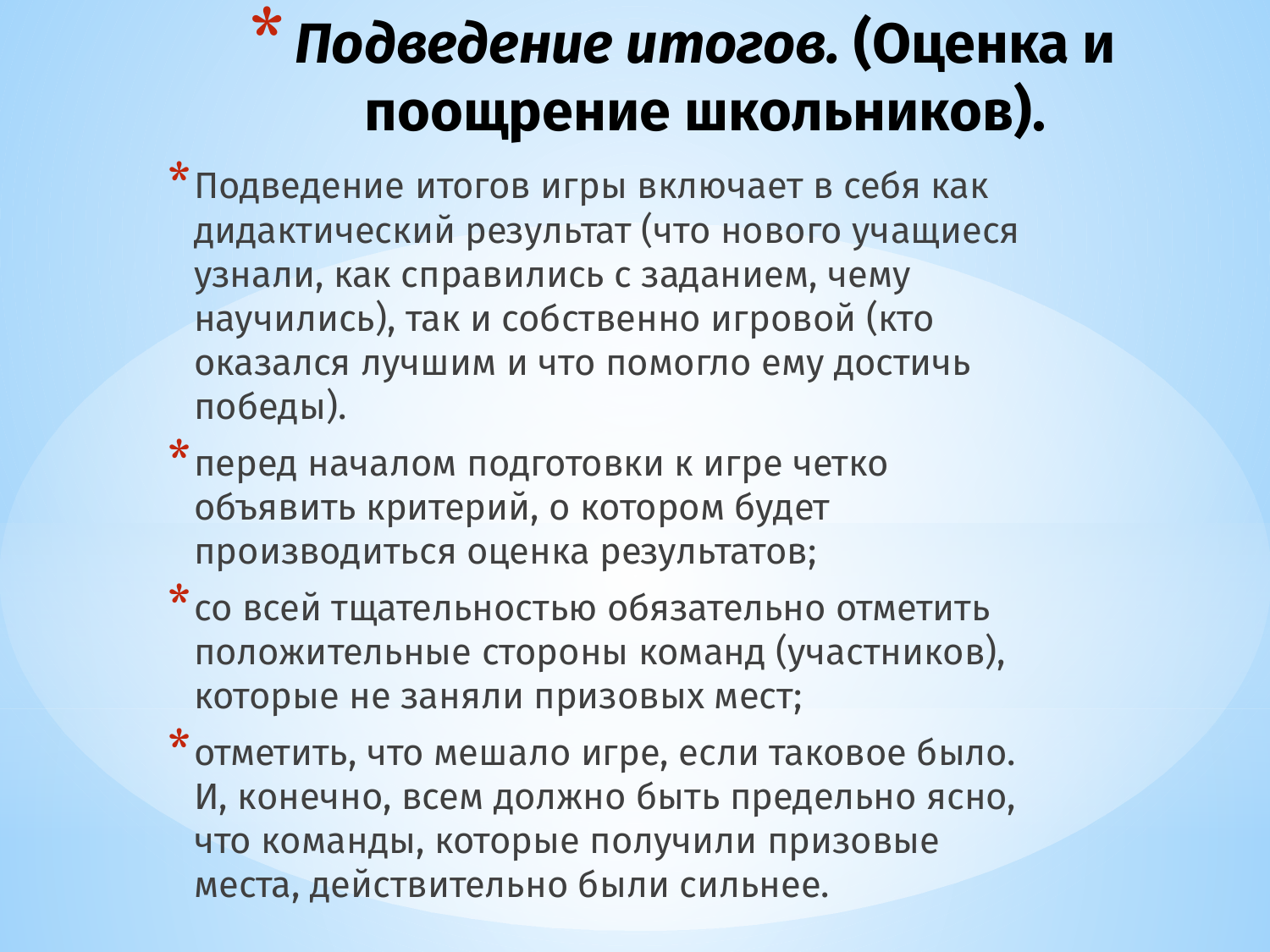

# Подведение итогов. (Оценка и поощрение школьников).

Подведение итогов игры включает в себя как дидактический результат (что нового учащиеся узнали, как справились с заданием, чему научились), так и собственно игровой (кто оказался лучшим и что помогло ему достичь победы).
перед началом подготовки к игре четко объявить критерий, о котором будет производиться оценка результатов;
со всей тщательностью обязательно отметить положительные стороны команд (участников), которые не заняли призовых мест;
отметить, что мешало игре, если таковое было. И, конечно, всем должно быть предельно ясно, что команды, которые получили призовые места, действительно были сильнее.